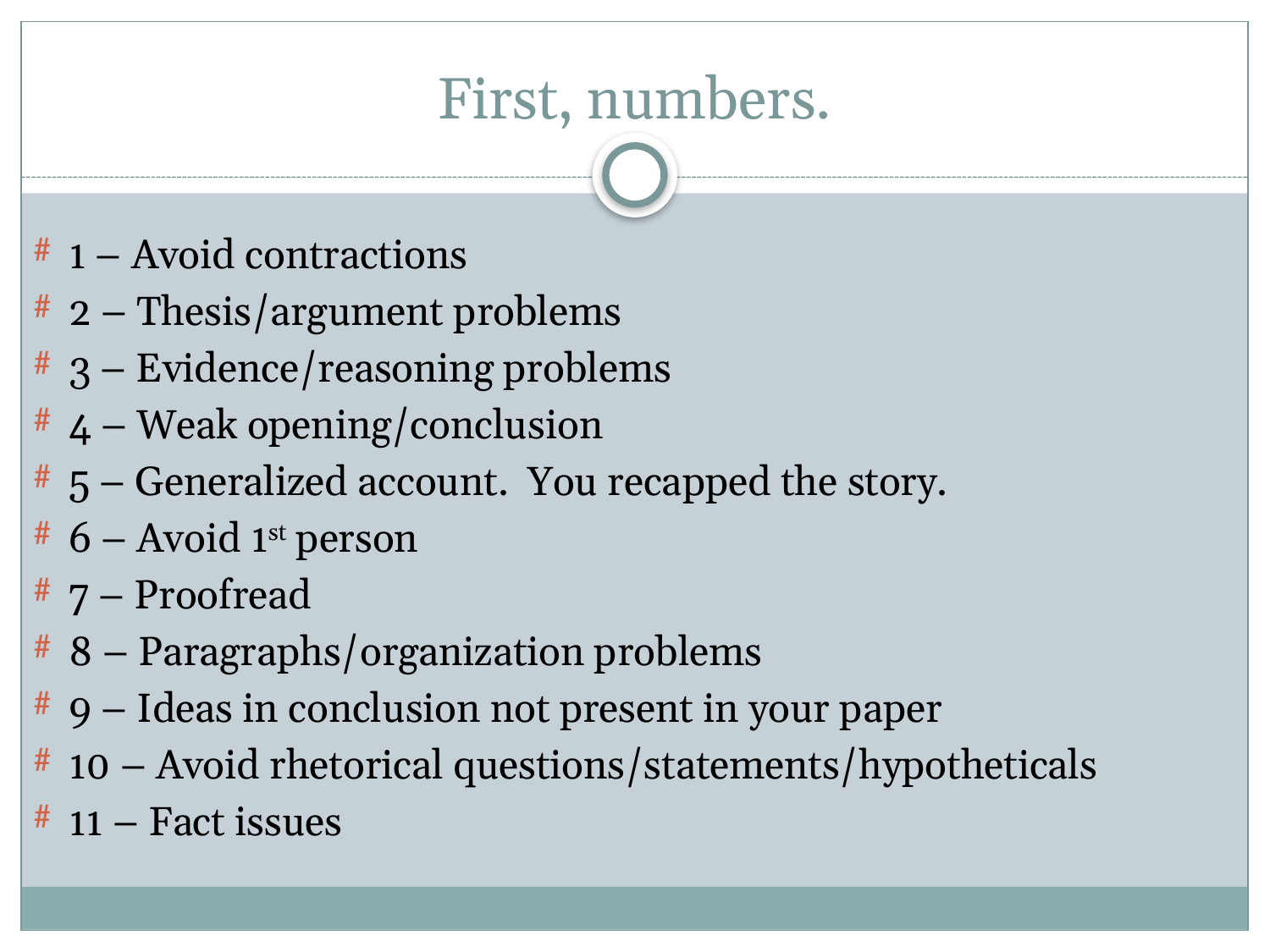

# First, numbers.
1 – Avoid contractions
2 – Thesis/argument problems
3 – Evidence/reasoning problems
4 – Weak opening/conclusion
5 – Generalized account.  You recapped the story.
6 – Avoid 1st person
7 – Proofread
8 – Paragraphs/organization problems
9 – Ideas in conclusion not present in your paper
10 – Avoid rhetorical questions/statements/hypotheticals
11 – Fact issues